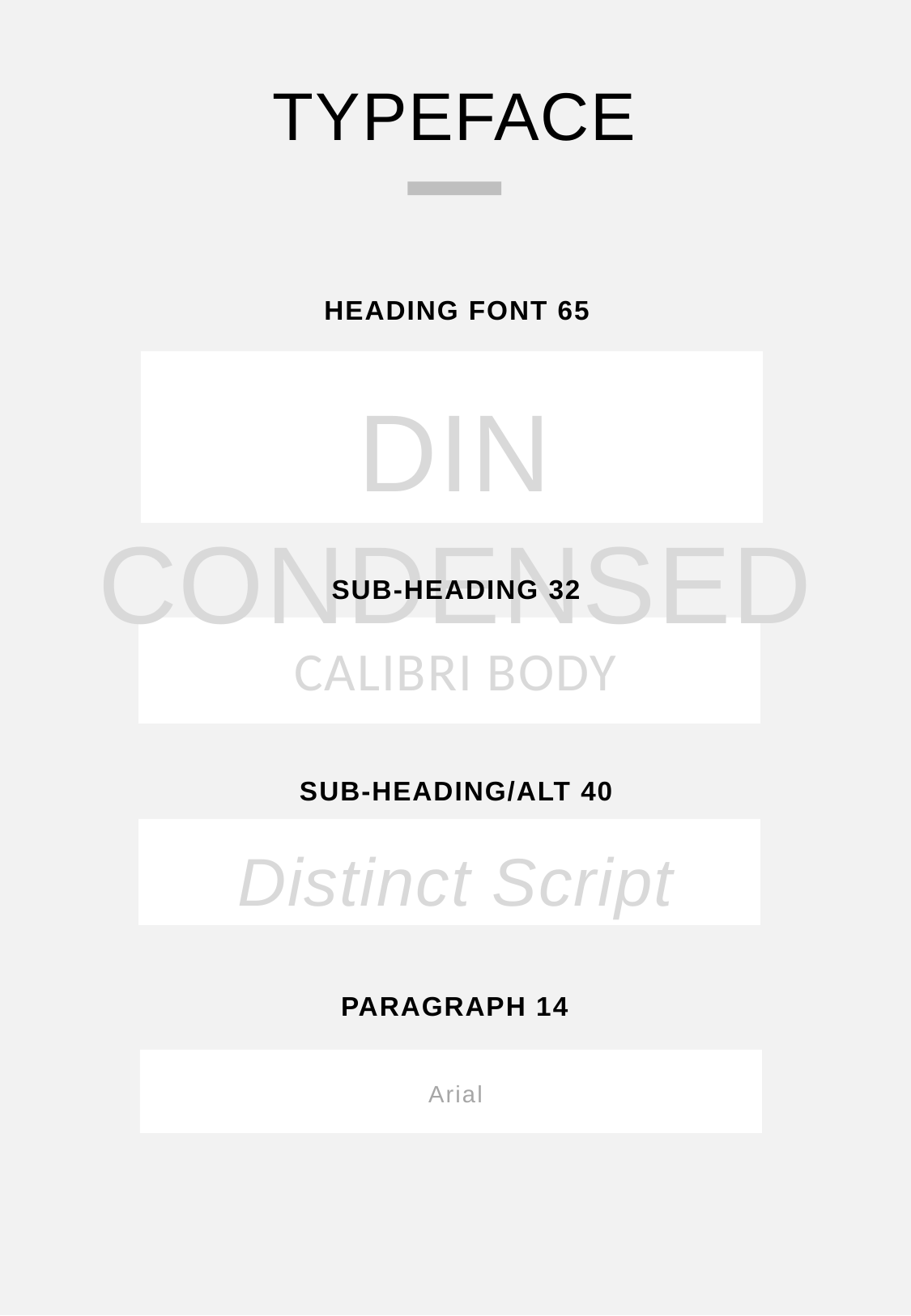

TYPEFACE

HEADING FONT 65

DIN CONDENSED
SUB-HEADING 32

CALIBRI BODY
SUB-HEADING/ALT 40

Distinct Script
PARAGRAPH 14

Arial